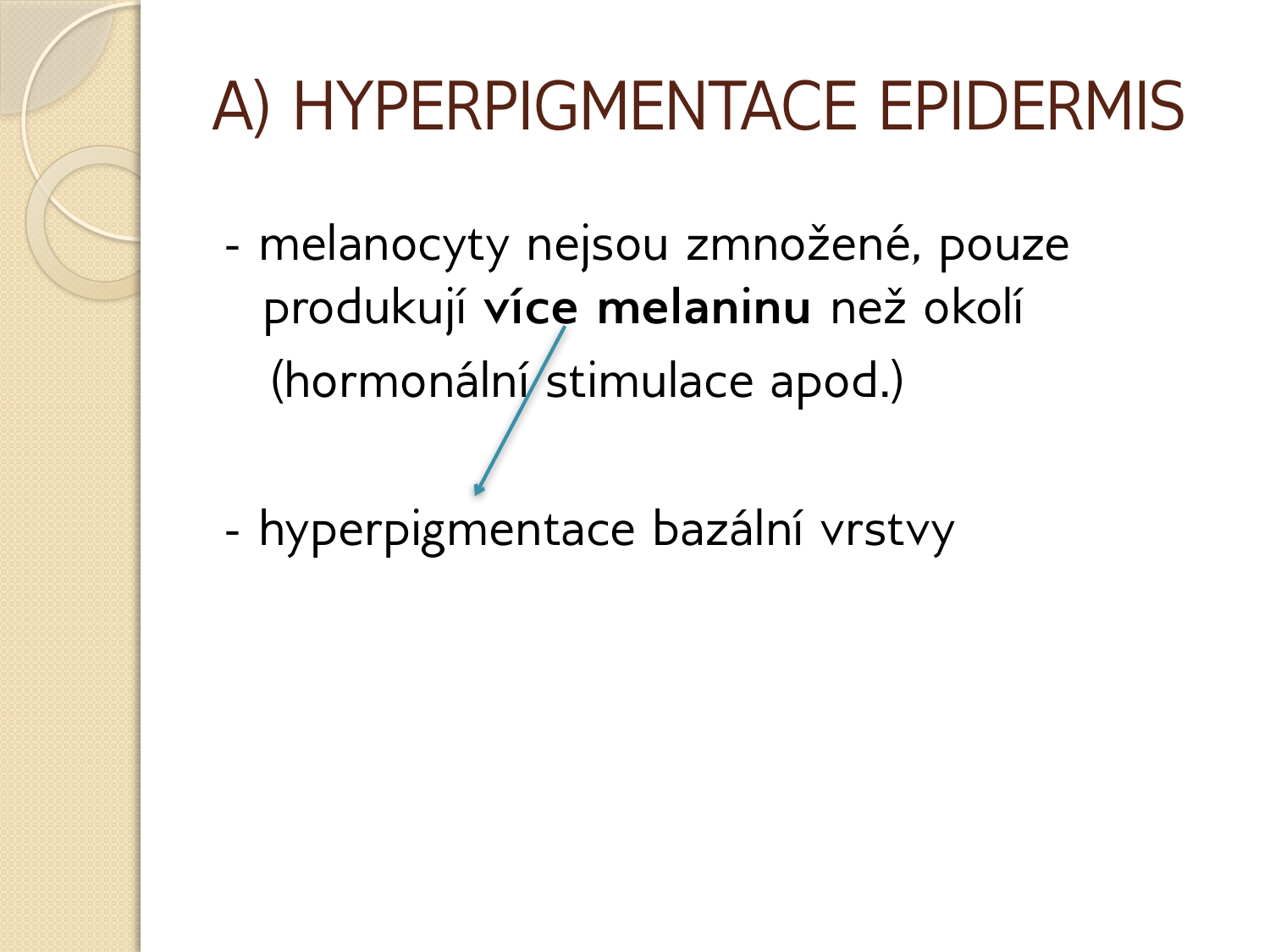

# A) HYPERPIGMENTACE EPIDERMIS
- melanocyty nejsou zmnožené, pouze   produkují více melaninu než okolí
   (hormonální stimulace apod.)

- hyperpigmentace bazální vrstvy